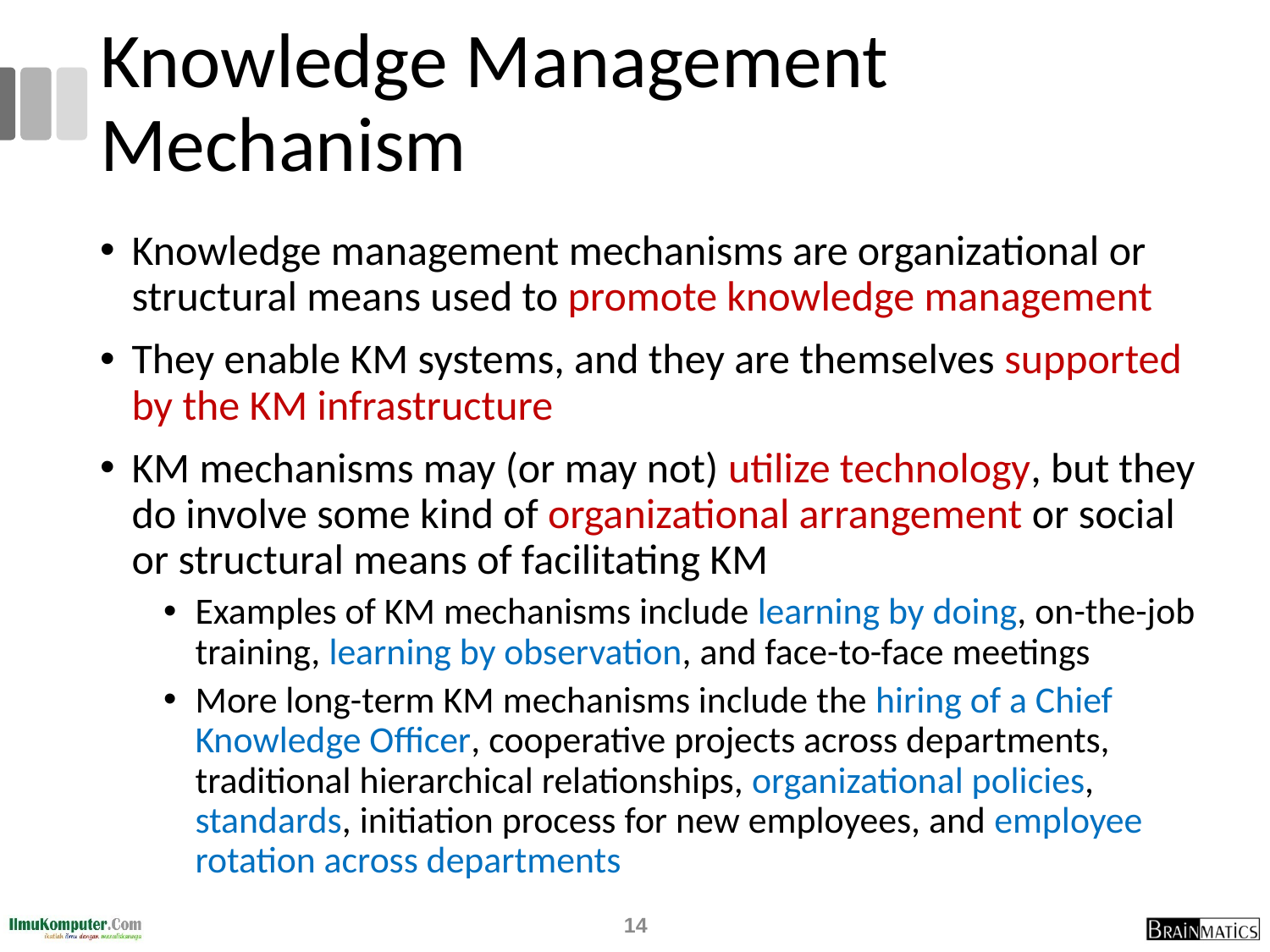

# Knowledge Management Mechanism
Knowledge management mechanisms are organizational or structural means used to promote knowledge management
They enable KM systems, and they are themselves supported by the KM infrastructure
KM mechanisms may (or may not) utilize technology, but they do involve some kind of organizational arrangement or social or structural means of facilitating KM
Examples of KM mechanisms include learning by doing, on-the-job training, learning by observation, and face-to-face meetings
More long-term KM mechanisms include the hiring of a Chief Knowledge Officer, cooperative projects across departments, traditional hierarchical relationships, organizational policies, standards, initiation process for new employees, and employee rotation across departments
14